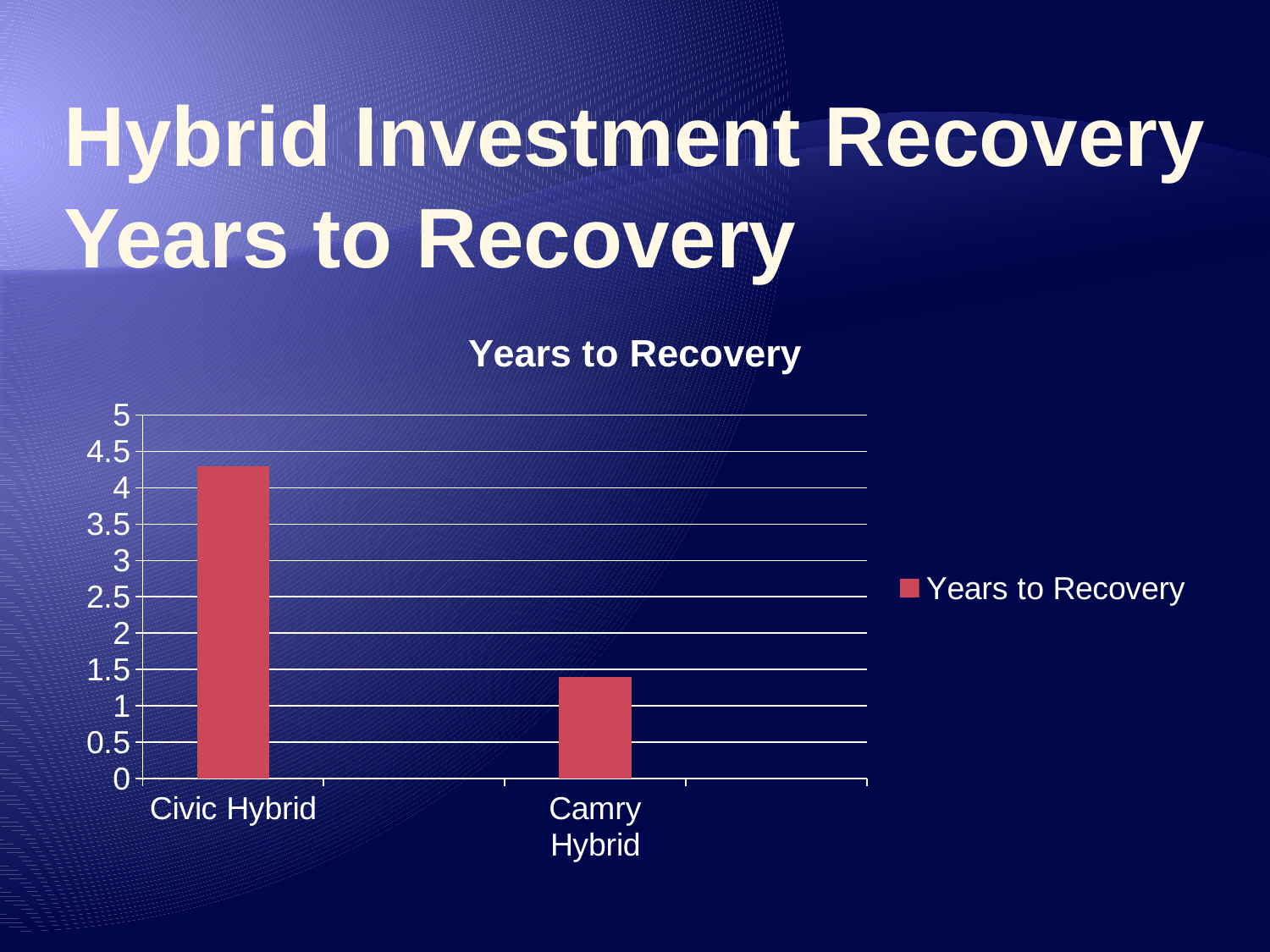

# Hybrid Investment Recovery Years to Recovery

### Chart:

| Category | Years to Recovery |
|---|---|
| Civic Hybrid  | 4.3 |
|  | None |
| Camry Hybrid | 1.4 |